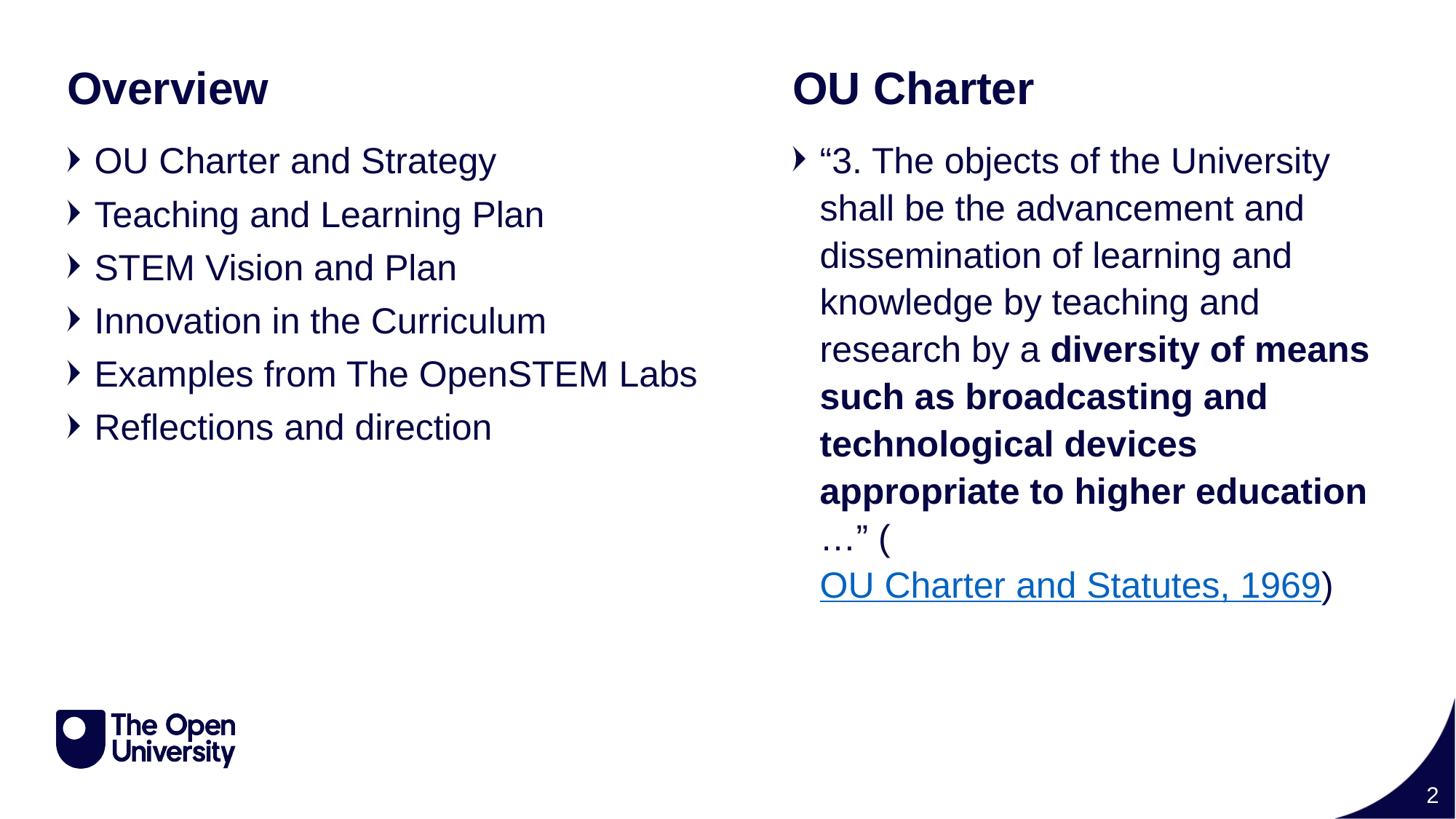

OU Charter

Overview
“3. The objects of the University shall be the advancement and dissemination of learning and knowledge by teaching and research by a diversity of means such as broadcasting and technological devices appropriate to higher education …” (OU Charter and Statutes, 1969)

OU Charter and Strategy
Teaching and Learning Plan
STEM Vision and Plan
Innovation in the Curriculum
Examples from The OpenSTEM Labs
Reflections and direction